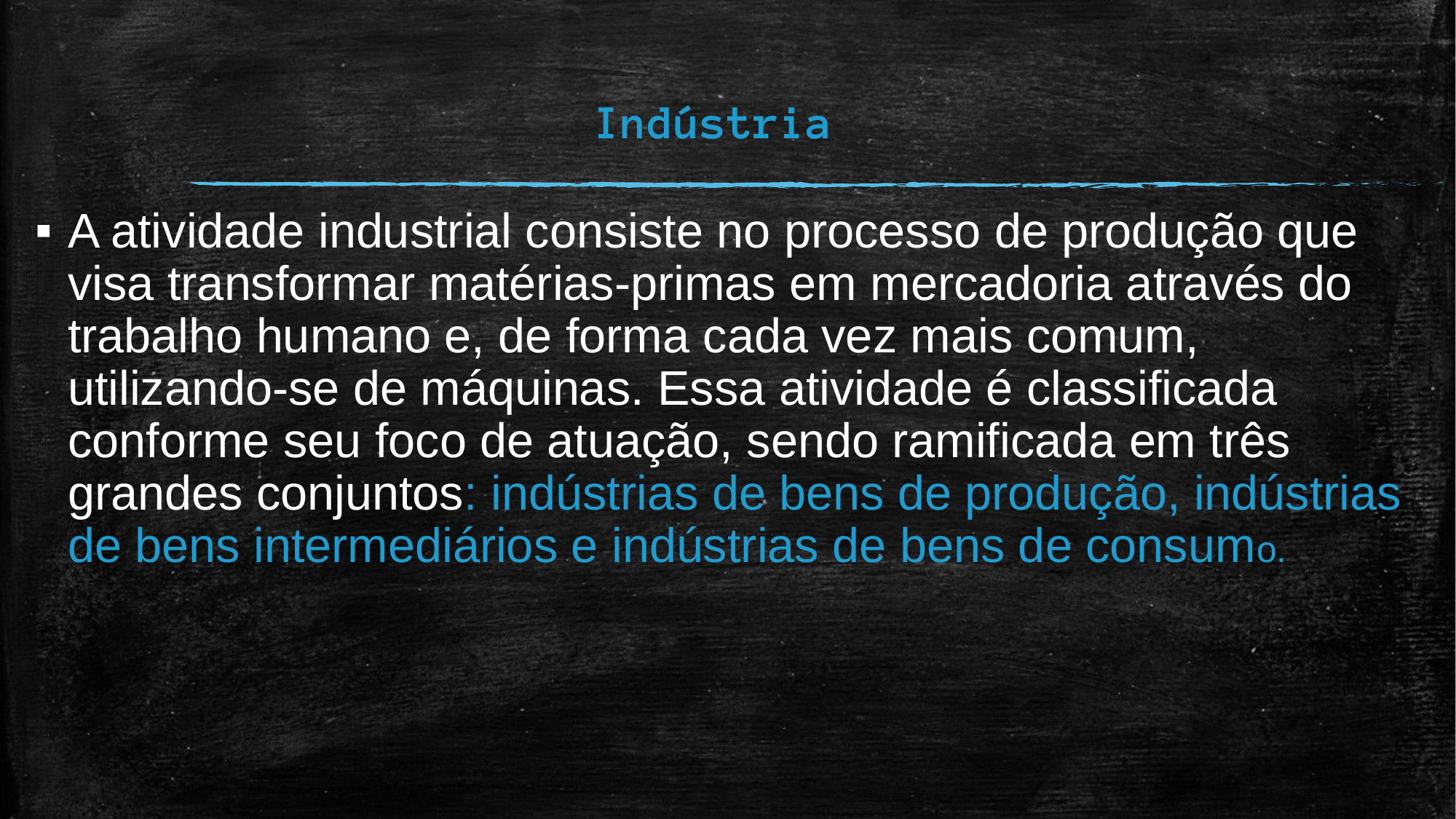

# Indústria
A atividade industrial consiste no processo de produção que visa transformar matérias-primas em mercadoria através do trabalho humano e, de forma cada vez mais comum, utilizando-se de máquinas. Essa atividade é classificada conforme seu foco de atuação, sendo ramificada em três grandes conjuntos: indústrias de bens de produção, indústrias de bens intermediários e indústrias de bens de consumo.